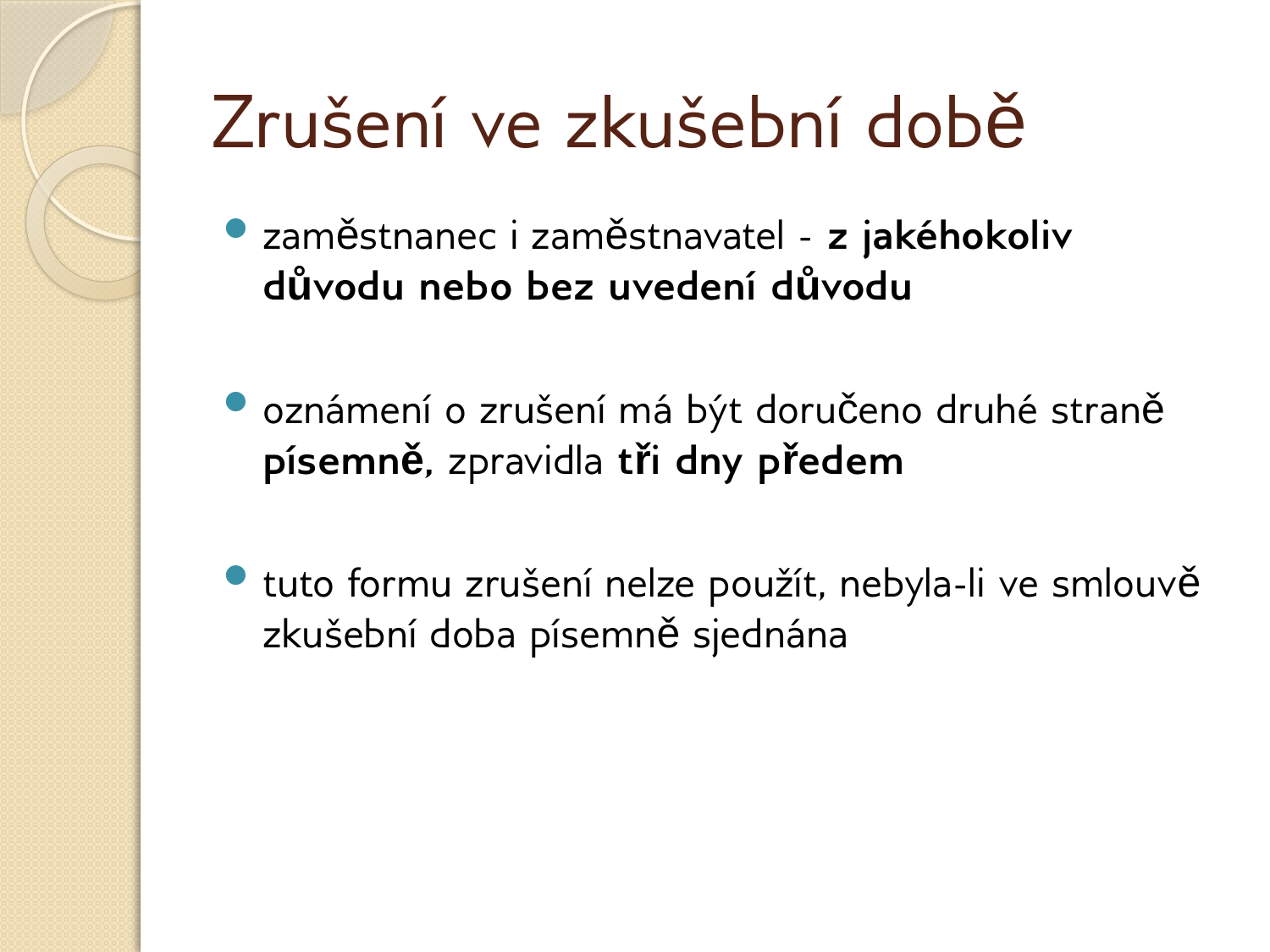

# Zrušení ve zkušební době
zaměstnanec i zaměstnavatel - z jakéhokoliv důvodu nebo bez uvedení důvodu

oznámení o zrušení má být doručeno druhé straně písemně, zpravidla tři dny předem

tuto formu zrušení nelze použít, nebyla-li ve smlouvě zkušební doba písemně sjednána